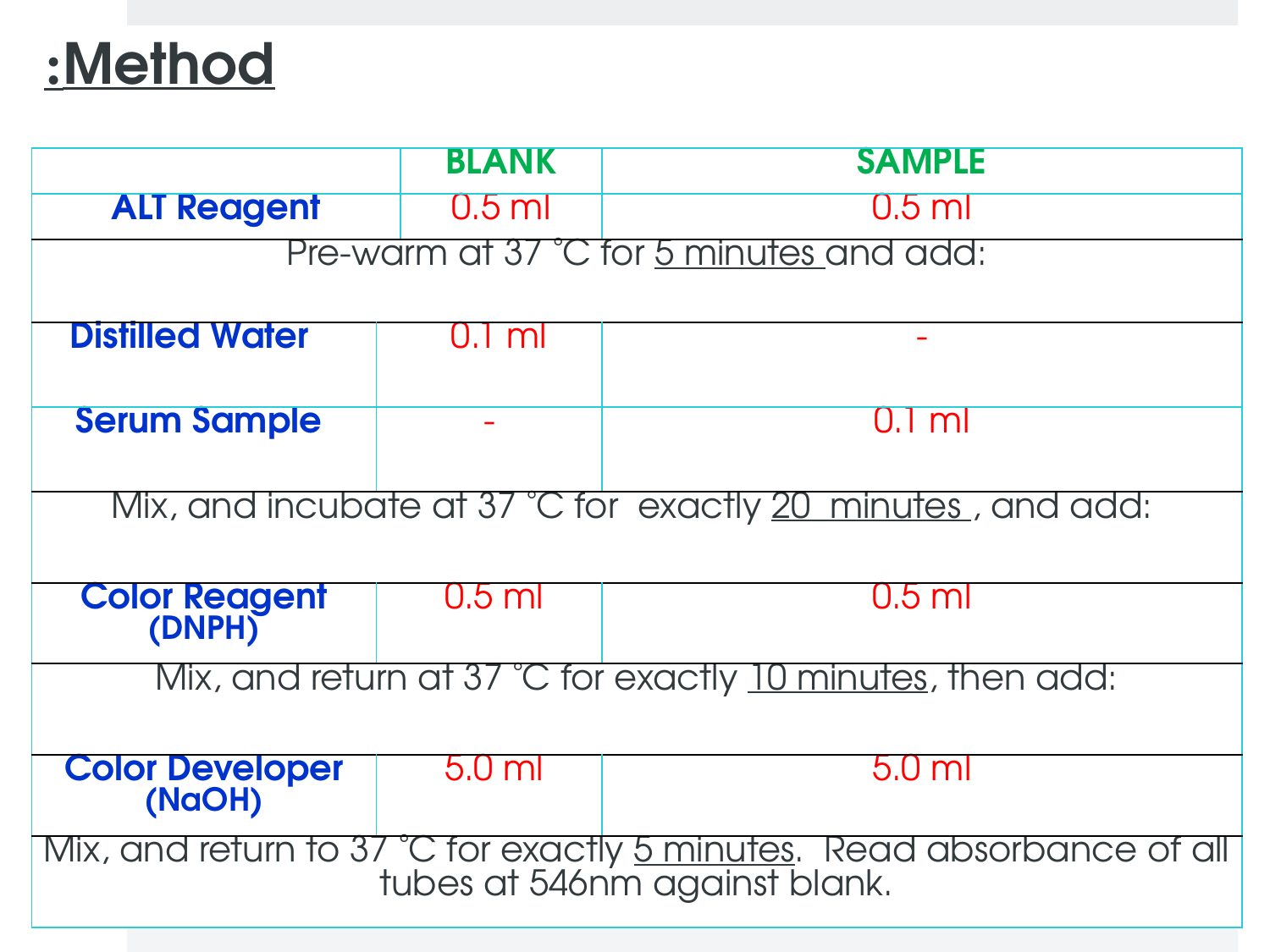

Method:

|  |  | BLANK | SAMPLE |
| --- | --- | --- | --- |
| ALT Reagent |  | 0.5 ml | 0.5 ml |
| Pre-warm at 37 °C for 5 minutes and add: |  |  |  |
| Distilled Water | 0.1 ml |  | - |
| Serum Sample | - |  | 0.1 ml |
| Mix, and incubate at 37 °C for exactly 20 minutes , and add: |  |  |  |
| Color Reagent (DNPH) | 0.5 ml |  | 0.5 ml |
| Mix, and return at 37 °C for exactly 10 minutes, then add: |  |  |  |
| Color Developer (NaOH) | 5.0 ml |  | 5.0 ml |
| Mix, and return to 37 °C for exactly 5 minutes. Read absorbance of all tubes at 546nm against blank. |  |  |  |